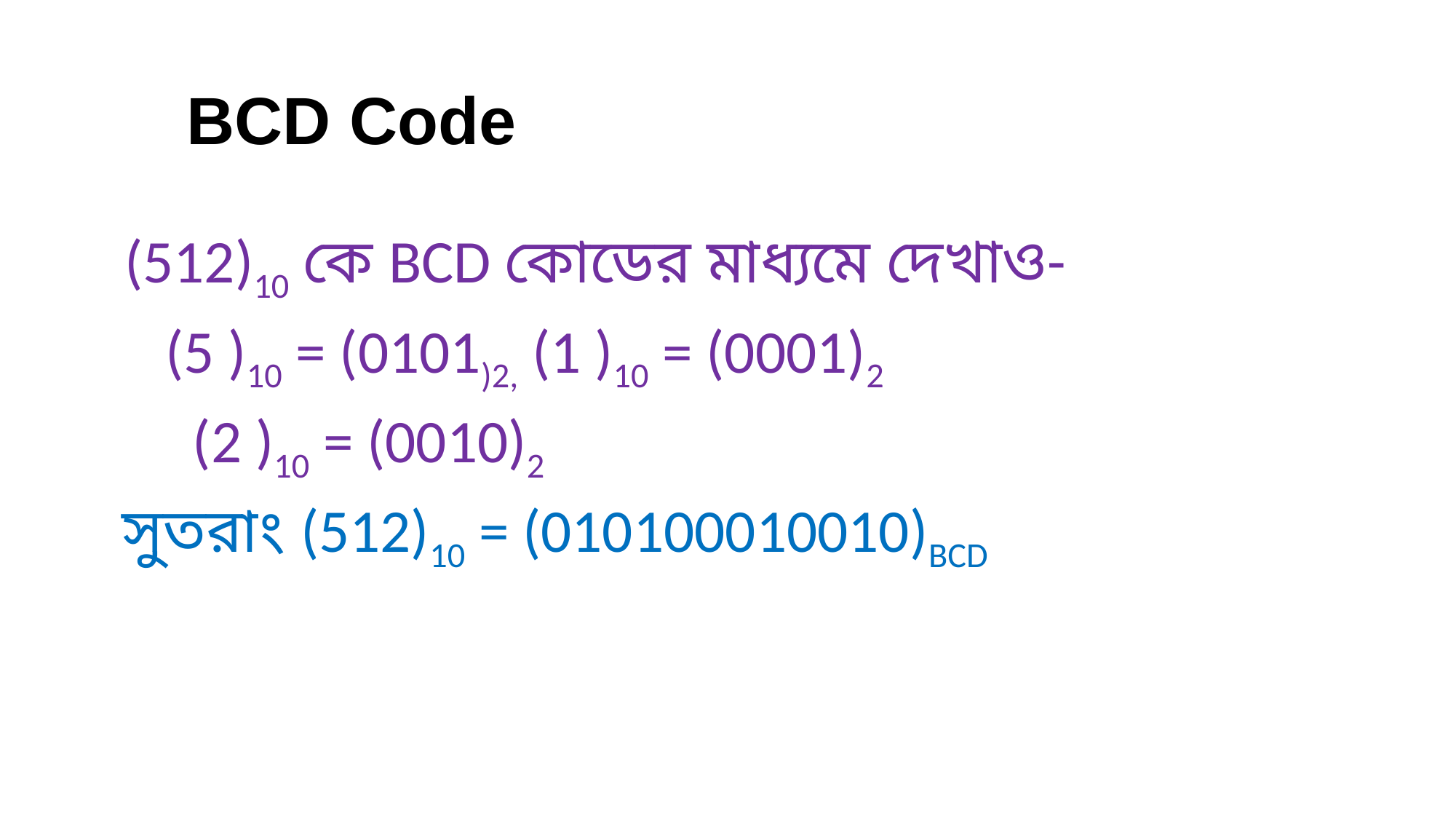

# BCD Code
 (512)10 কে BCD কোডের মাধ্যমে দেখাও-
    (5 )10 = (0101)2, (1 )10 = (0001)2
      (2 )10 = (0010)2
 সুতরাং (512)10 = (010100010010)BCD